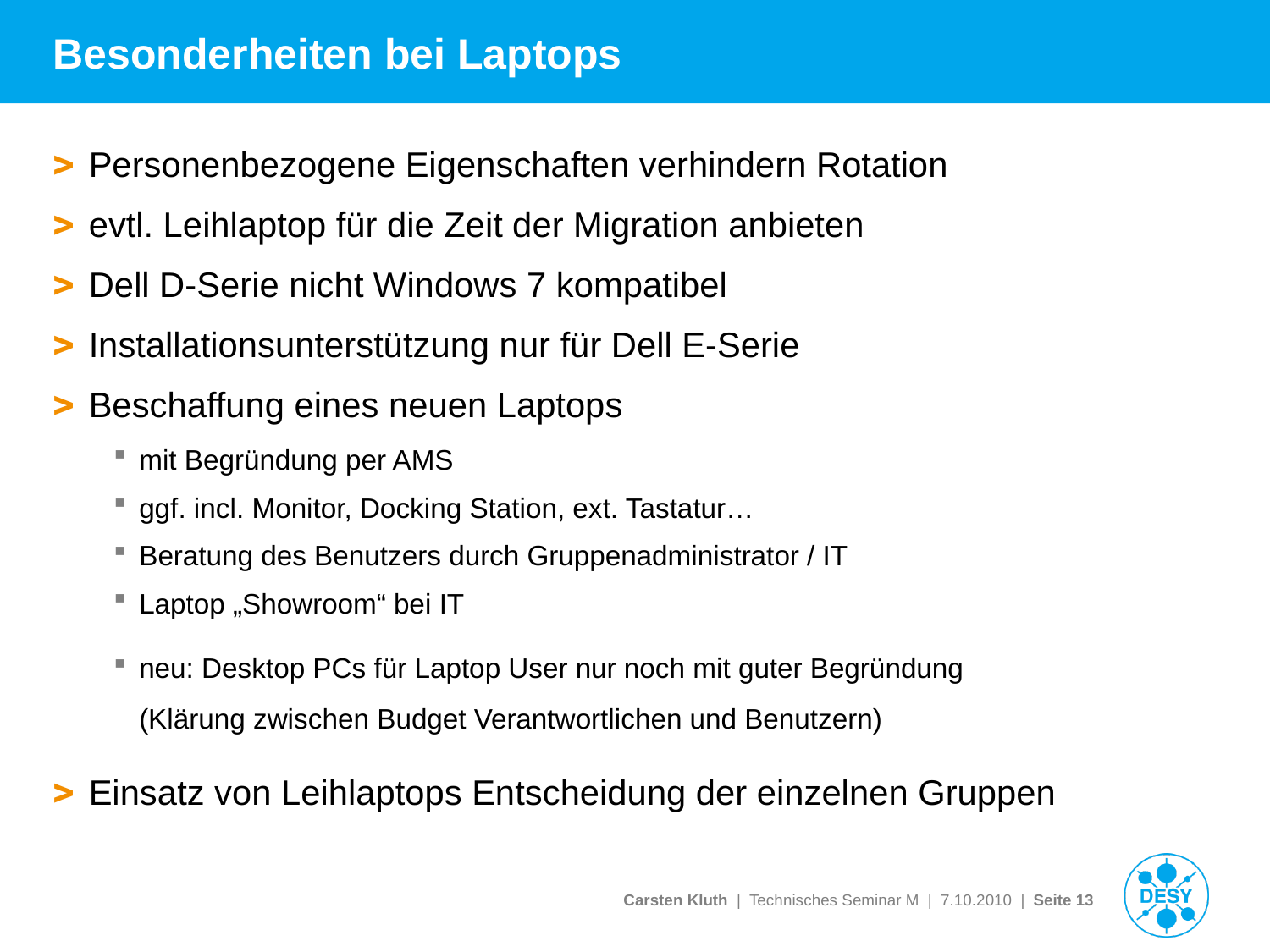

# Besonderheiten bei Laptops
Personenbezogene Eigenschaften verhindern Rotation
evtl. Leihlaptop für die Zeit der Migration anbieten
Dell D-Serie nicht Windows 7 kompatibel
Installationsunterstützung nur für Dell E-Serie
Beschaffung eines neuen Laptops
mit Begründung per AMS
ggf. incl. Monitor, Docking Station, ext. Tastatur…
Beratung des Benutzers durch Gruppenadministrator / IT
Laptop „Showroom“ bei IT
neu: Desktop PCs für Laptop User nur noch mit guter Begründung
(Klärung zwischen Budget Verantwortlichen und Benutzern)
Einsatz von Leihlaptops Entscheidung der einzelnen Gruppen